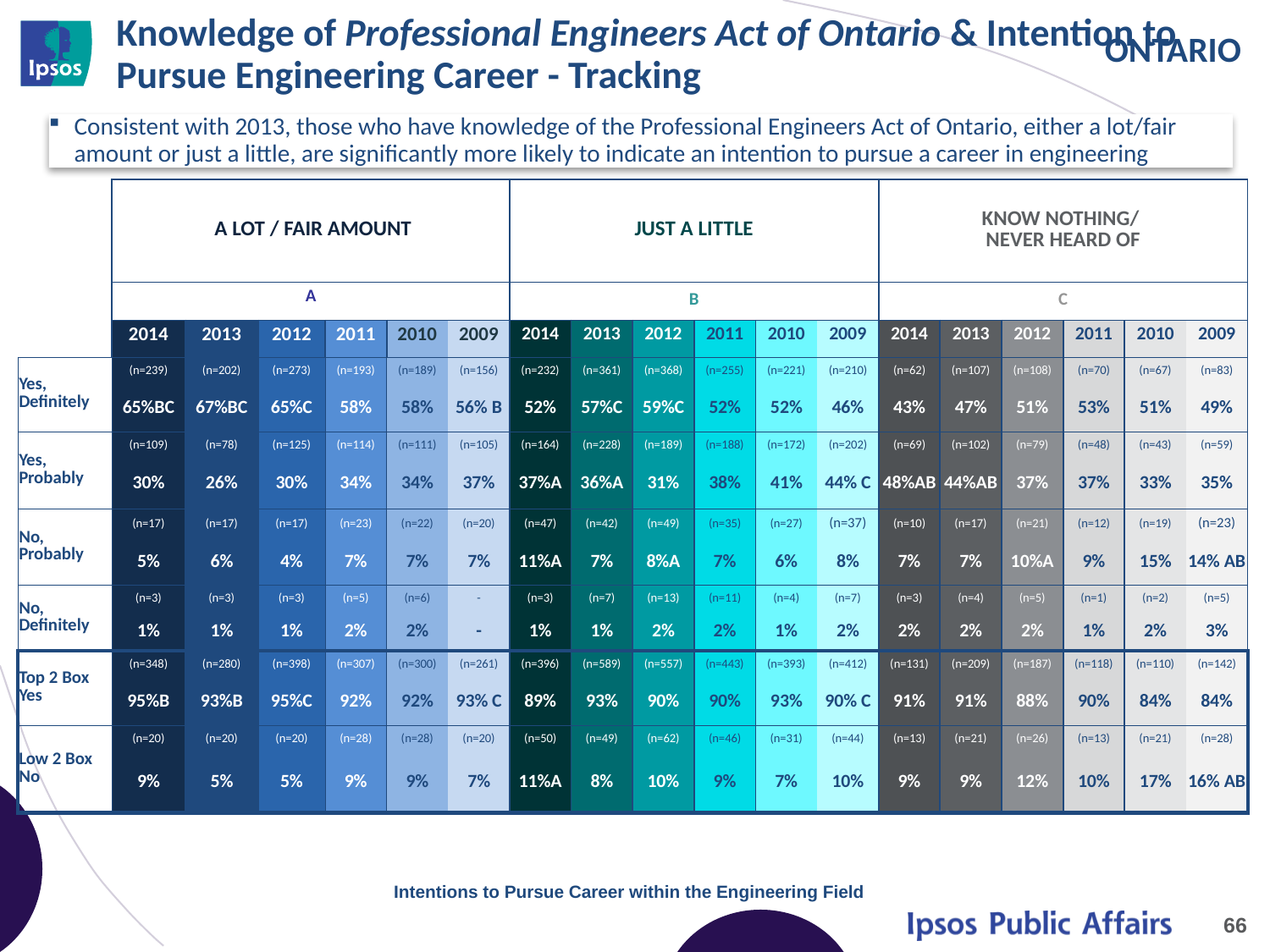

# Knowledge of Professional Engineers Act of Ontario & Intention to Pursue Engineering Career - Tracking
Consistent with 2013, those who have knowledge of the Professional Engineers Act of Ontario, either a lot/fair amount or just a little, are significantly more likely to indicate an intention to pursue a career in engineering
|  | A LOT / FAIR AMOUNT |  |  |  |  |  | JUST A LITTLE |  |  |  |  |  | KNOW NOTHING/ NEVER HEARD OF |  |  |  |  |  |
| --- | --- | --- | --- | --- | --- | --- | --- | --- | --- | --- | --- | --- | --- | --- | --- | --- | --- | --- |
|  | A |  |  |  |  |  | B |  |  |  |  |  | C |  |  |  |  |  |
|  | 2014 | 2013 | 2012 | 2011 | 2010 | 2009 | 2014 | 2013 | 2012 | 2011 | 2010 | 2009 | 2014 | 2013 | 2012 | 2011 | 2010 | 2009 |
| Yes, Definitely | (n=239) | (n=202) | (n=273) | (n=193) | (n=189) | (n=156) | (n=232) | (n=361) | (n=368) | (n=255) | (n=221) | (n=210) | (n=62) | (n=107) | (n=108) | (n=70) | (n=67) | (n=83) |
|  | 65%BC | 67%BC | 65%C | 58% | 58% | 56% B | 52% | 57%C | 59%C | 52% | 52% | 46% | 43% | 47% | 51% | 53% | 51% | 49% |
| Yes, Probably | (n=109) | (n=78) | (n=125) | (n=114) | (n=111) | (n=105) | (n=164) | (n=228) | (n=189) | (n=188) | (n=172) | (n=202) | (n=69) | (n=102) | (n=79) | (n=48) | (n=43) | (n=59) |
|  | 30% | 26% | 30% | 34% | 34% | 37% | 37%A | 36%A | 31% | 38% | 41% | 44% C | 48%AB | 44%AB | 37% | 37% | 33% | 35% |
| No, Probably | (n=17) | (n=17) | (n=17) | (n=23) | (n=22) | (n=20) | (n=47) | (n=42) | (n=49) | (n=35) | (n=27) | (n=37) | (n=10) | (n=17) | (n=21) | (n=12) | (n=19) | (n=23) |
|  | 5% | 6% | 4% | 7% | 7% | 7% | 11%A | 7% | 8%A | 7% | 6% | 8% | 7% | 7% | 10%A | 9% | 15% | 14% AB |
| No, Definitely | (n=3) | (n=3) | (n=3) | (n=5) | (n=6) | - | (n=3) | (n=7) | (n=13) | (n=11) | (n=4) | (n=7) | (n=3) | (n=4) | (n=5) | (n=1) | (n=2) | (n=5) |
|  | 1% | 1% | 1% | 2% | 2% | - | 1% | 1% | 2% | 2% | 1% | 2% | 2% | 2% | 2% | 1% | 2% | 3% |
| Top 2 Box Yes | (n=348) | (n=280) | (n=398) | (n=307) | (n=300) | (n=261) | (n=396) | (n=589) | (n=557) | (n=443) | (n=393) | (n=412) | (n=131) | (n=209) | (n=187) | (n=118) | (n=110) | (n=142) |
|  | 95%B | 93%B | 95%C | 92% | 92% | 93% C | 89% | 93% | 90% | 90% | 93% | 90% C | 91% | 91% | 88% | 90% | 84% | 84% |
| Low 2 Box No | (n=20) | (n=20) | (n=20) | (n=28) | (n=28) | (n=20) | (n=50) | (n=49) | (n=62) | (n=46) | (n=31) | (n=44) | (n=13) | (n=21) | (n=26) | (n=13) | (n=21) | (n=28) |
|  | 9% | 5% | 5% | 9% | 9% | 7% | 11%A | 8% | 10% | 9% | 7% | 10% | 9% | 9% | 12% | 10% | 17% | 16% AB |
Intentions to Pursue Career within the Engineering Field
66